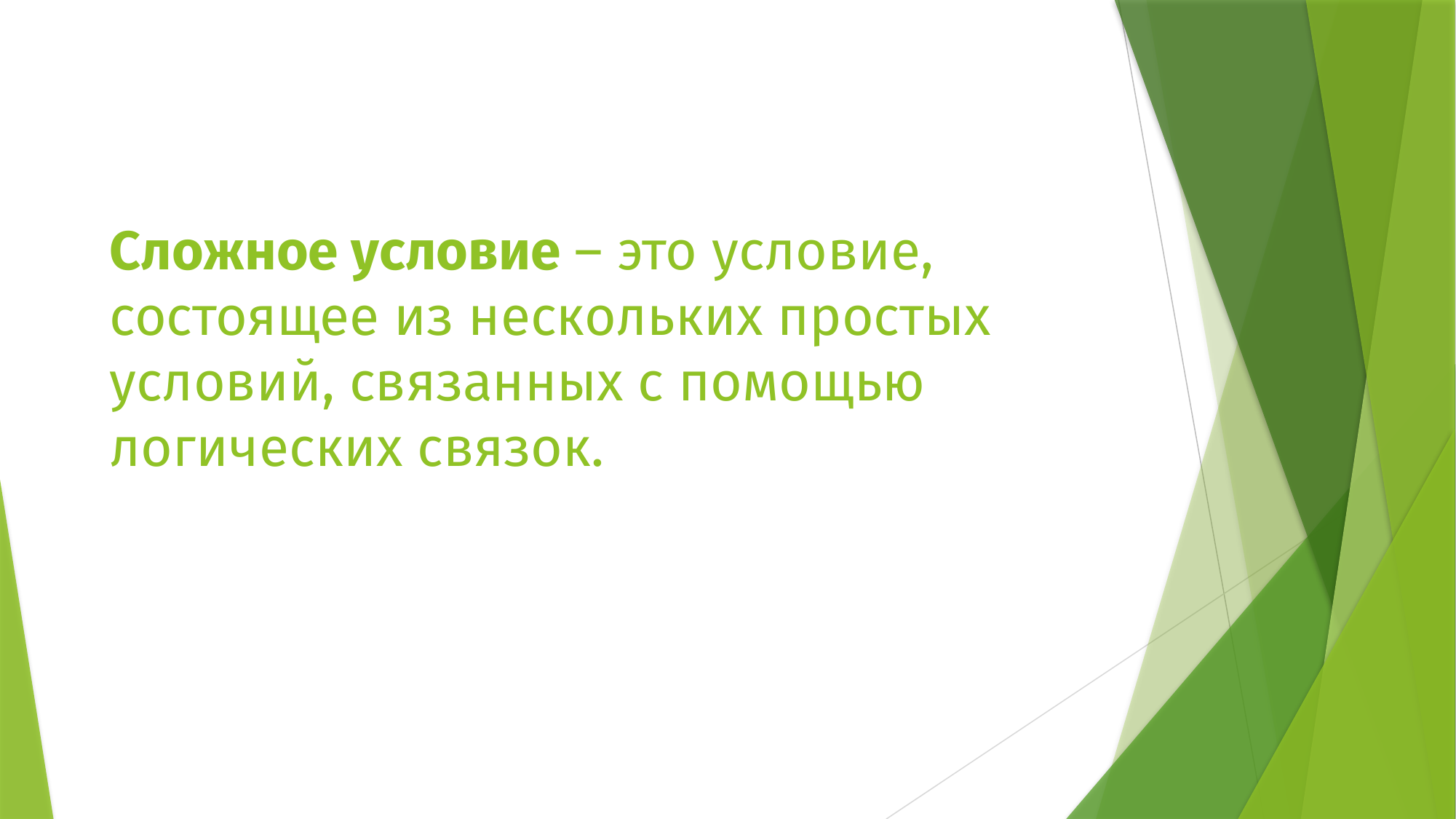

# Сложное условие – это условие, состоящее из нескольких простых условий, связанных с помощью логических связок.